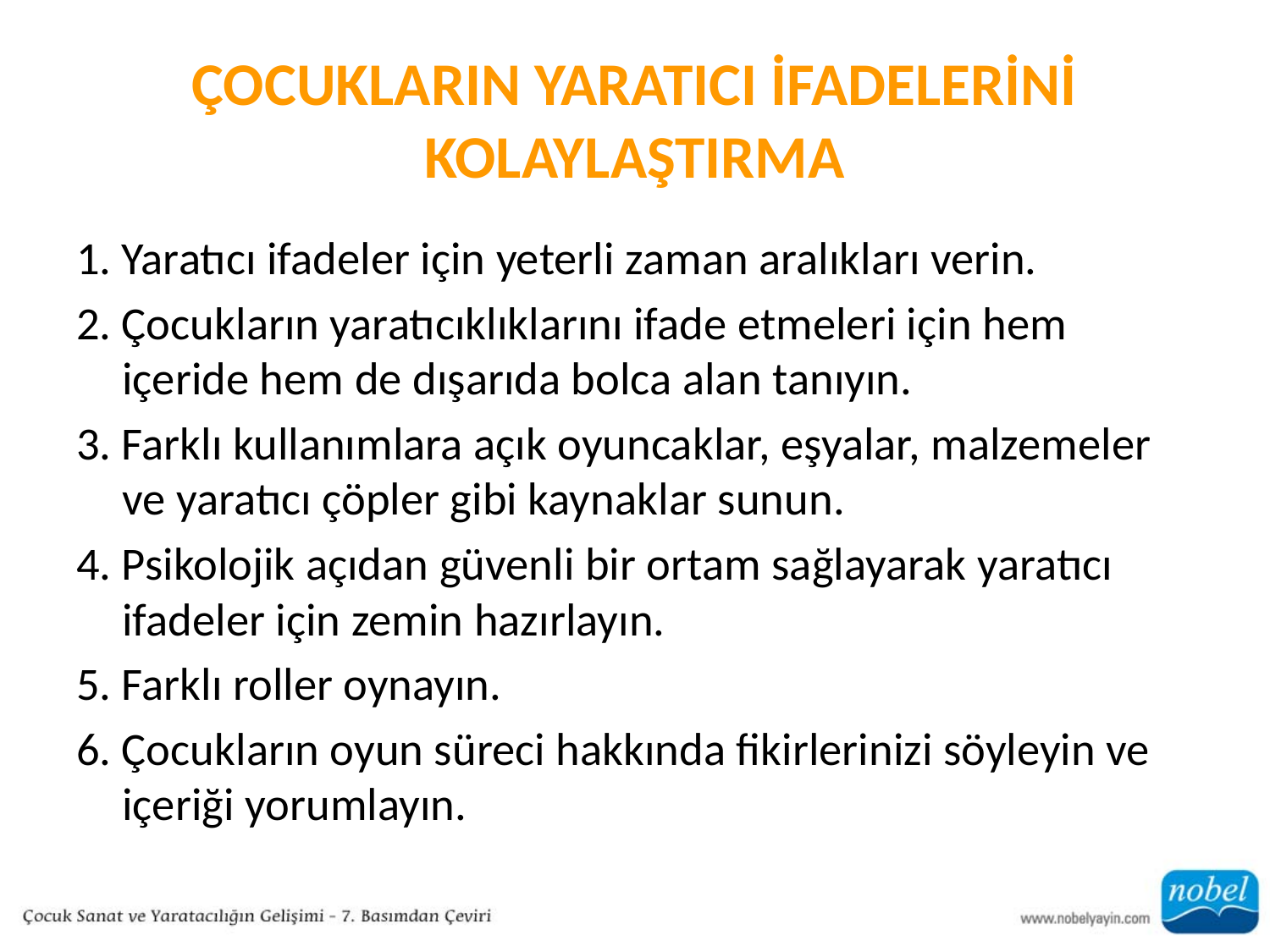

# ÇOCUKLARIN YARATICI İFADELERİNİ KOLAYLAŞTIRMA
1. Yaratıcı ifadeler için yeterli zaman aralıkları verin.
2. Çocukların yaratıcıklıklarını ifade etmeleri için hem içeride hem de dışarıda bolca alan tanıyın.
3. Farklı kullanımlara açık oyuncaklar, eşyalar, malzemeler ve yaratıcı çöpler gibi kaynaklar sunun.
4. Psikolojik açıdan güvenli bir ortam sağlayarak yaratıcı ifadeler için zemin hazırlayın.
5. Farklı roller oynayın.
6. Çocukların oyun süreci hakkında fikirlerinizi söyleyin ve içeriği yorumlayın.